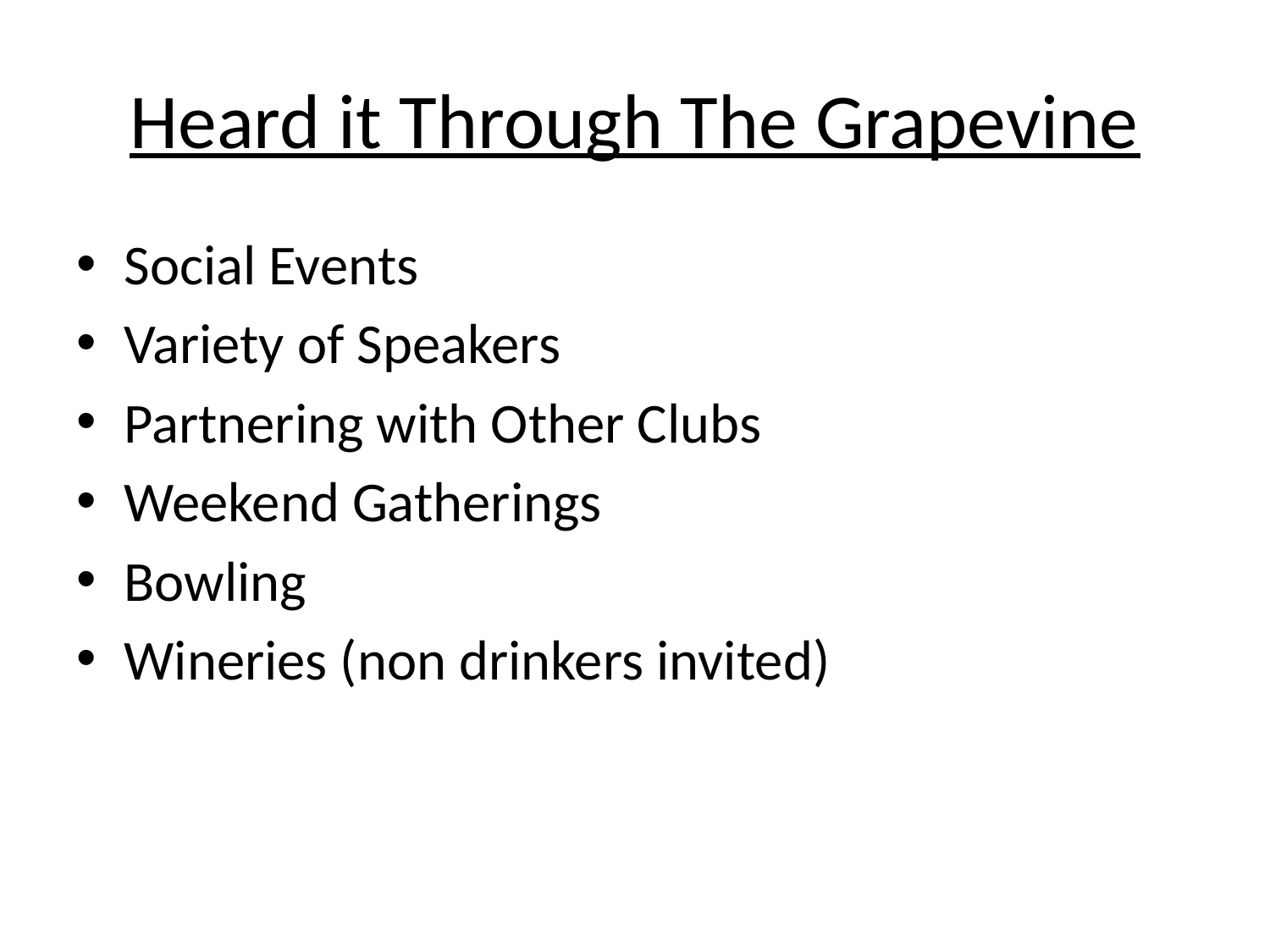

# Heard it Through The Grapevine
Social Events
Variety of Speakers
Partnering with Other Clubs
Weekend Gatherings
Bowling
Wineries (non drinkers invited)